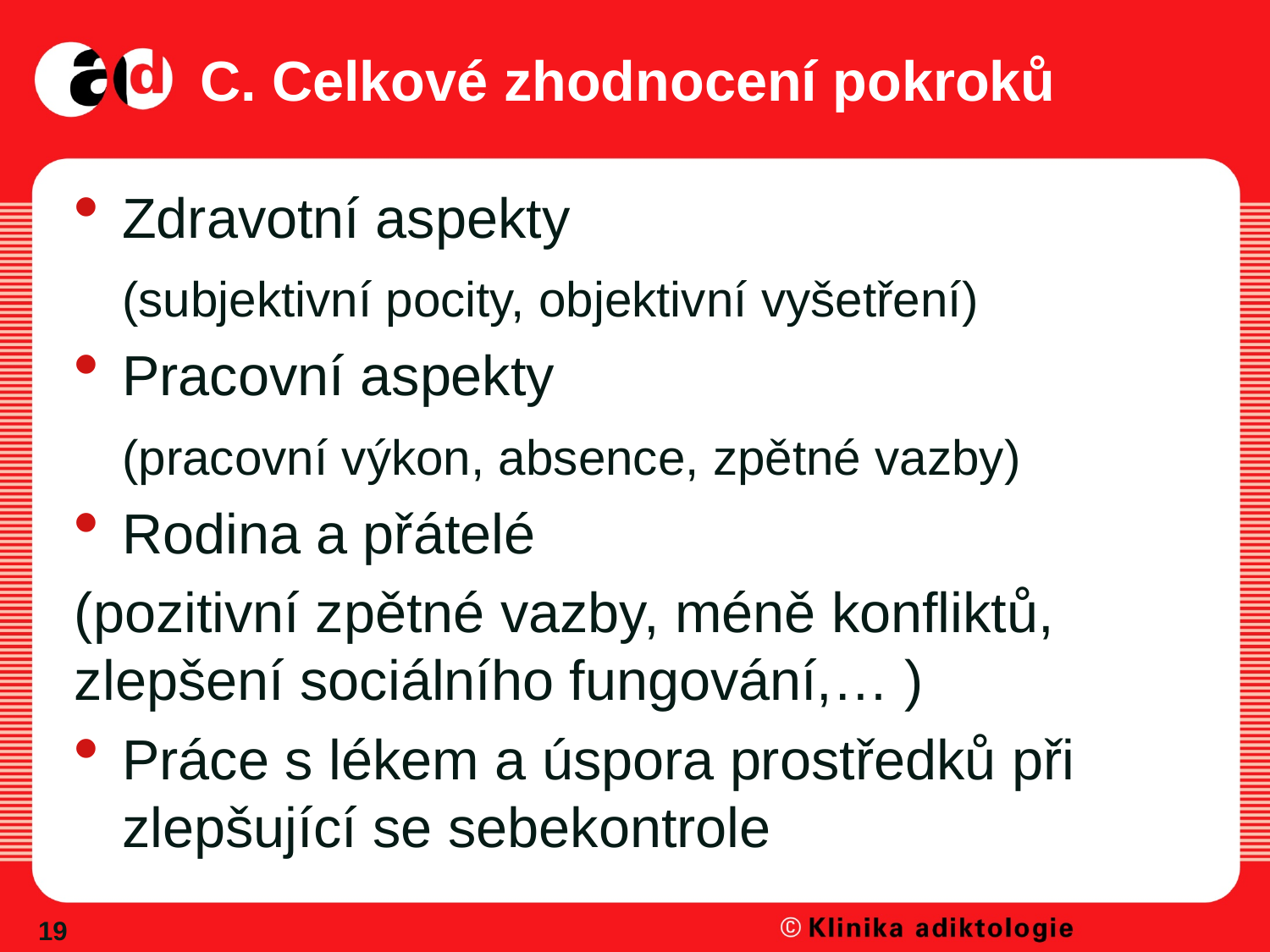

# C. Celkové zhodnocení pokroků
Zdravotní aspekty
	(subjektivní pocity, objektivní vyšetření)
Pracovní aspekty
	(pracovní výkon, absence, zpětné vazby)
Rodina a přátelé
(pozitivní zpětné vazby, méně konfliktů, 	   zlepšení sociálního fungování,… )
Práce s lékem a úspora prostředků při zlepšující se sebekontrole

19